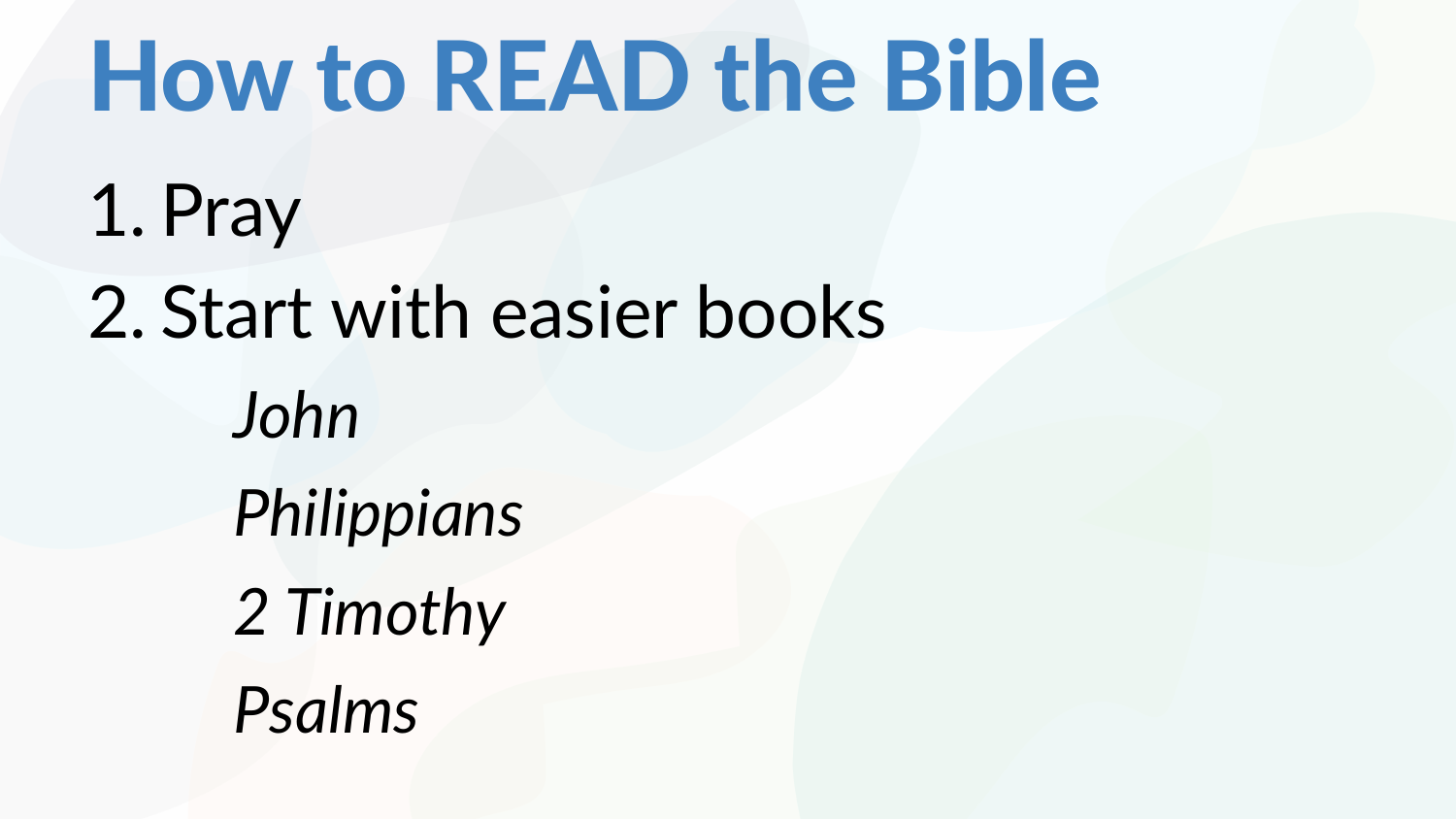

# How to READ the Bible
Pray
Start with easier books
John
Philippians
2 Timothy
Psalms